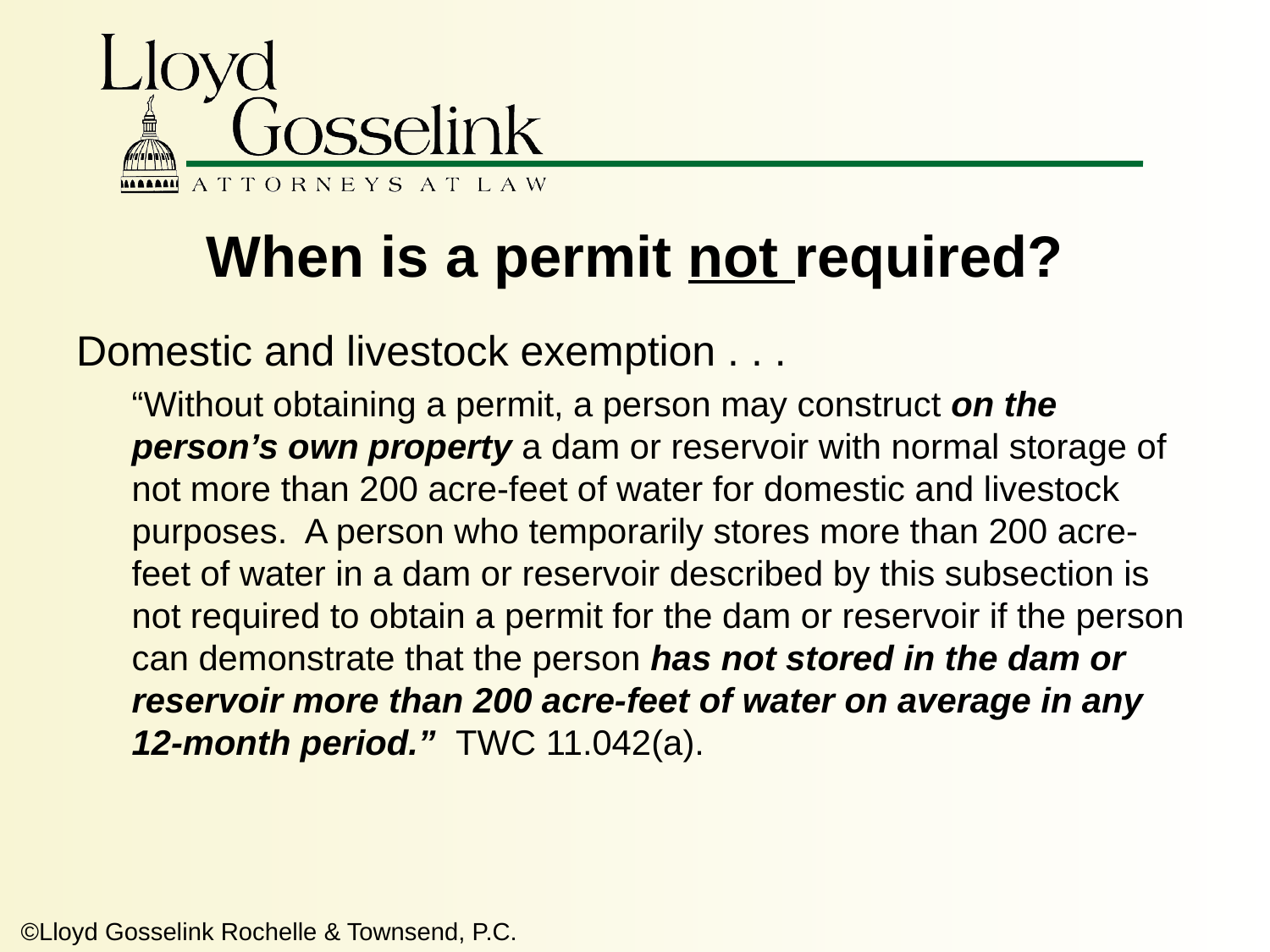

# When is a permit not required?
Domestic and livestock exemption . . .
“Without obtaining a permit, a person may construct on the person’s own property a dam or reservoir with normal storage of not more than 200 acre-feet of water for domestic and livestock purposes.  A person who temporarily stores more than 200 acre-feet of water in a dam or reservoir described by this subsection is not required to obtain a permit for the dam or reservoir if the person can demonstrate that the person has not stored in the dam or reservoir more than 200 acre-feet of water on average in any 12-month period.”  TWC 11.042(a).